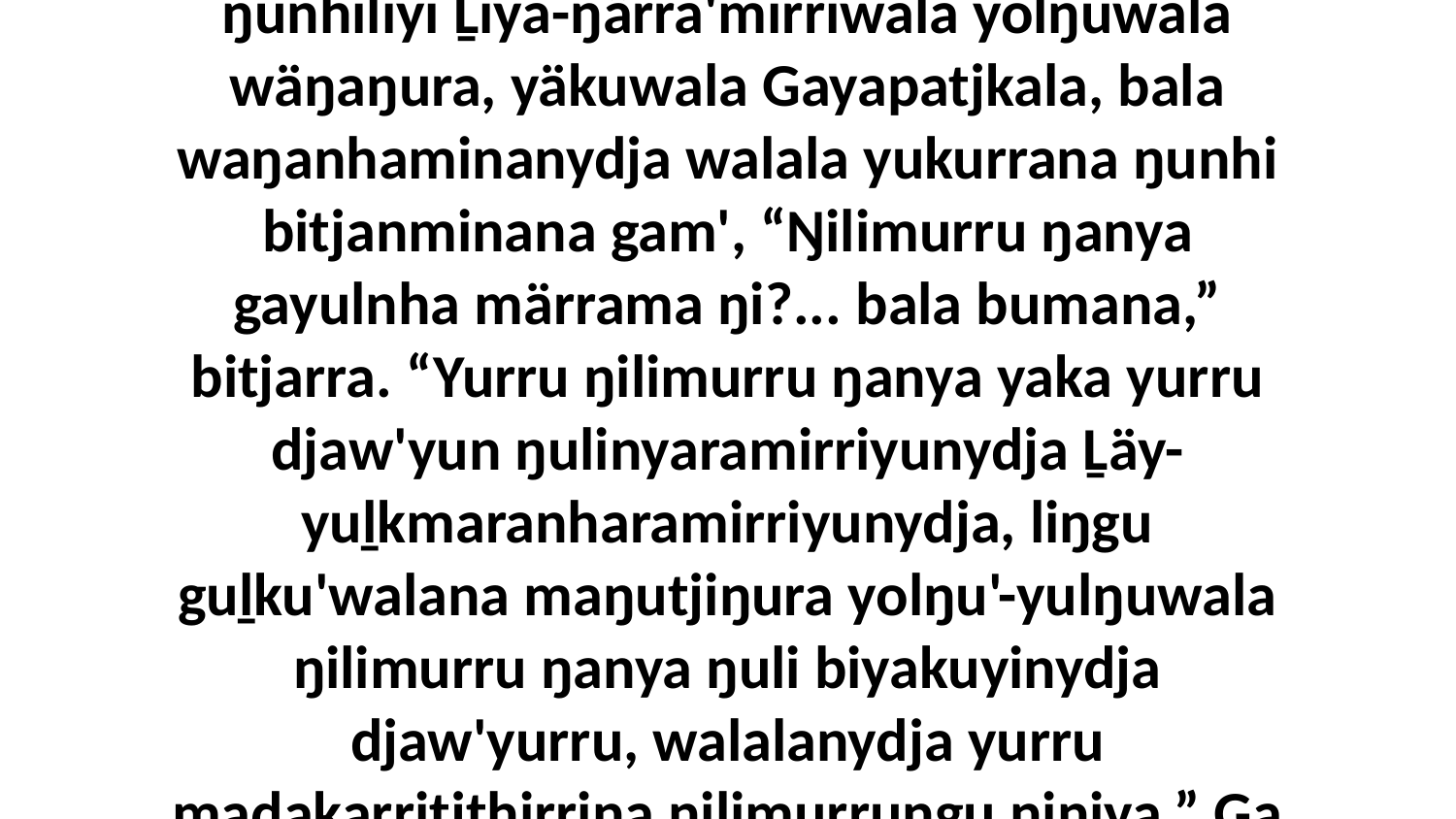

3-5 Ga walala ŋurru'-ŋurruŋu ḏalkarra'mirri walala, ga wiripu mala ŋurru'-ŋurruŋu yolŋu walala buku-ḻuŋ'maranhamina yukurrana ŋunhiliyi Ḻiya-ŋärra'mirriwala yolŋuwala wäŋaŋura, yäkuwala Gayapatjkala, bala waŋanhaminanydja walala yukurrana ŋunhi bitjanminana gam', “Ŋilimurru ŋanya gayulnha märrama ŋi?... bala bumana,” bitjarra. “Yurru ŋilimurru ŋanya yaka yurru djaw'yun ŋulinyaramirriyunydja Ḻäy-yuḻkmaranharamirriyunydja, liŋgu guḻku'walana maŋutjiŋura yolŋu'-yulŋuwala ŋilimurru ŋanya ŋuli biyakuyinydja djaw'yurru, walalanydja yurru maḏakarritjthirrina ŋilimurruŋgu ŋiniya.” Ga bitjarra walala ŋurru'-ŋurruŋunydja yolŋu'-yulŋu waŋanhamina yukurrana.Miyalkthu rarryurruna weyika Djesuwala ḻiyalili